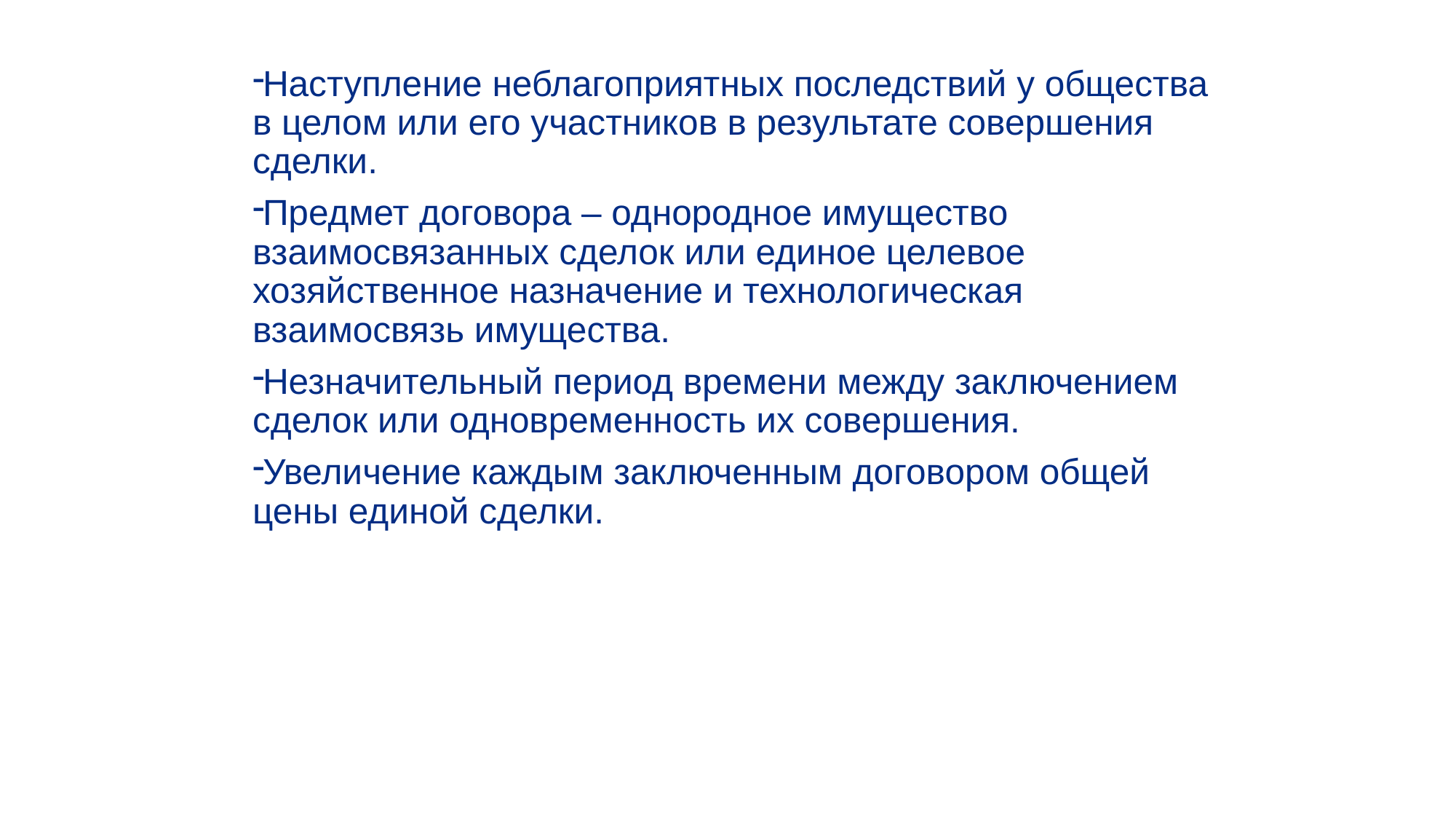

Наступление неблагоприятных последствий у общества в целом или его участников в результате совершения сделки.
Предмет договора – однородное имущество взаимосвязанных сделок или единое целевое хозяйственное назначение и технологическая взаимосвязь имущества.
Незначительный период времени между заключением сделок или одновременность их совершения.
Увеличение каждым заключенным договором общей цены единой сделки.